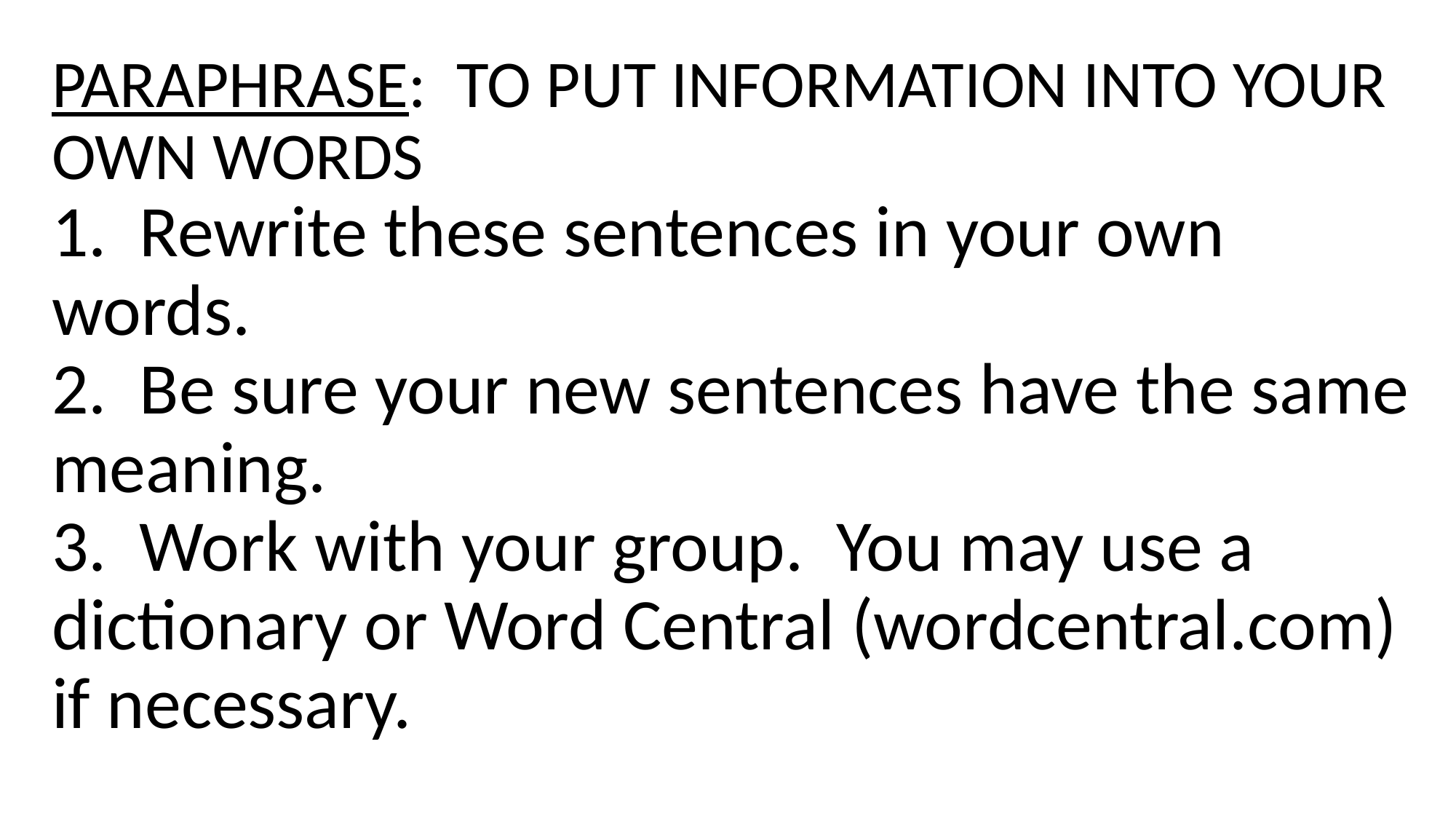

# PARAPHRASE:  TO PUT INFORMATION INTO YOUR OWN WORDS 1.  Rewrite these sentences in your own words. 2.  Be sure your new sentences have the same meaning. 3.  Work with your group.  You may use a dictionary or Word Central (wordcentral.com) if necessary.